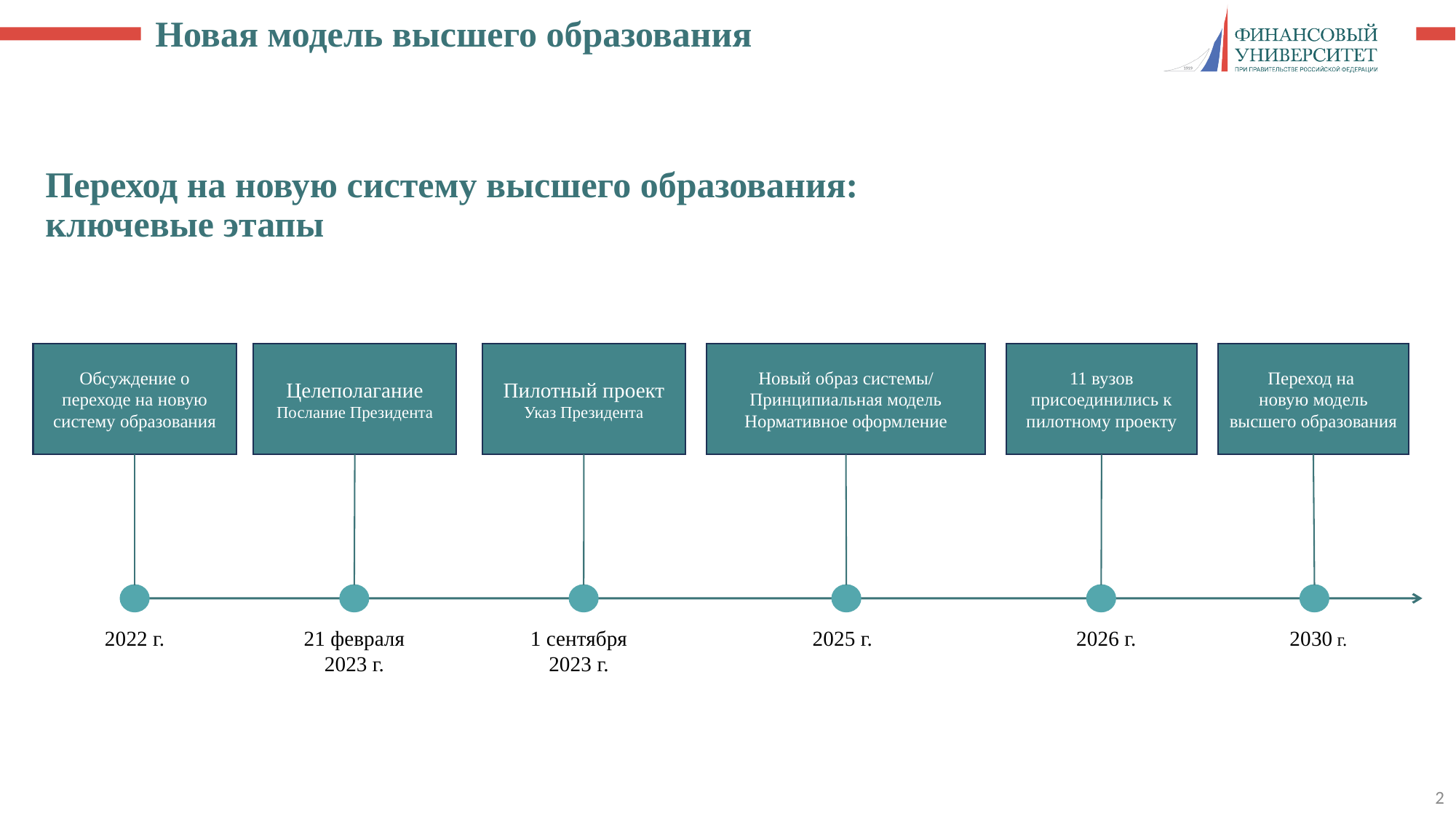

Новая модель высшего образования

Переход на новую систему высшего образования:
ключевые этапы
Обсуждение о переходе на новую систему образования
Целеполагание
Послание Президента
Новый образ системы/ Принципиальная модель
Нормативное оформление
11 вузов присоединились к пилотному проекту
Переход на
новую модель высшего образования
Пилотный проект
Указ Президента

2022 г.
21 февраля
2023 г.
1 сентября
2023 г.
2025 г.
2026 г.
2030 г.
2